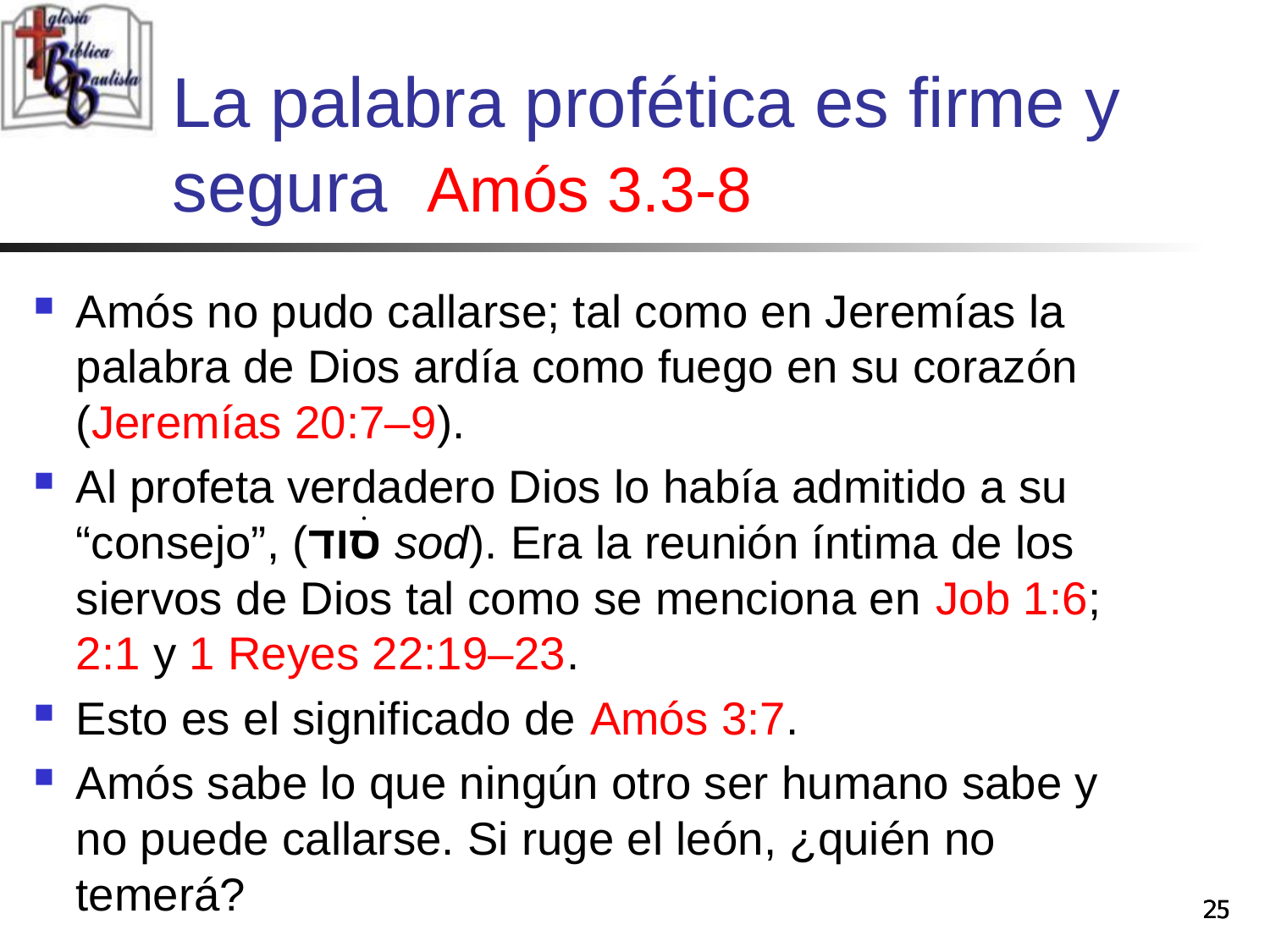

# La palabra profética es firme y segura  Amós 3.3-8
Amós no pudo callarse; tal como en Jeremías la palabra de Dios ardía como fuego en su corazón (Jeremías 20:7–9).
Al profeta verdadero Dios lo había admitido a su “consejo”, (סׄוד sod). Era la reunión íntima de los siervos de Dios tal como se menciona en Job 1:6; 2:1 y 1 Reyes 22:19–23.
Esto es el significado de Amós 3:7.
Amós sabe lo que ningún otro ser humano sabe y no puede callarse. Si ruge el león, ¿quién no temerá?

25
25